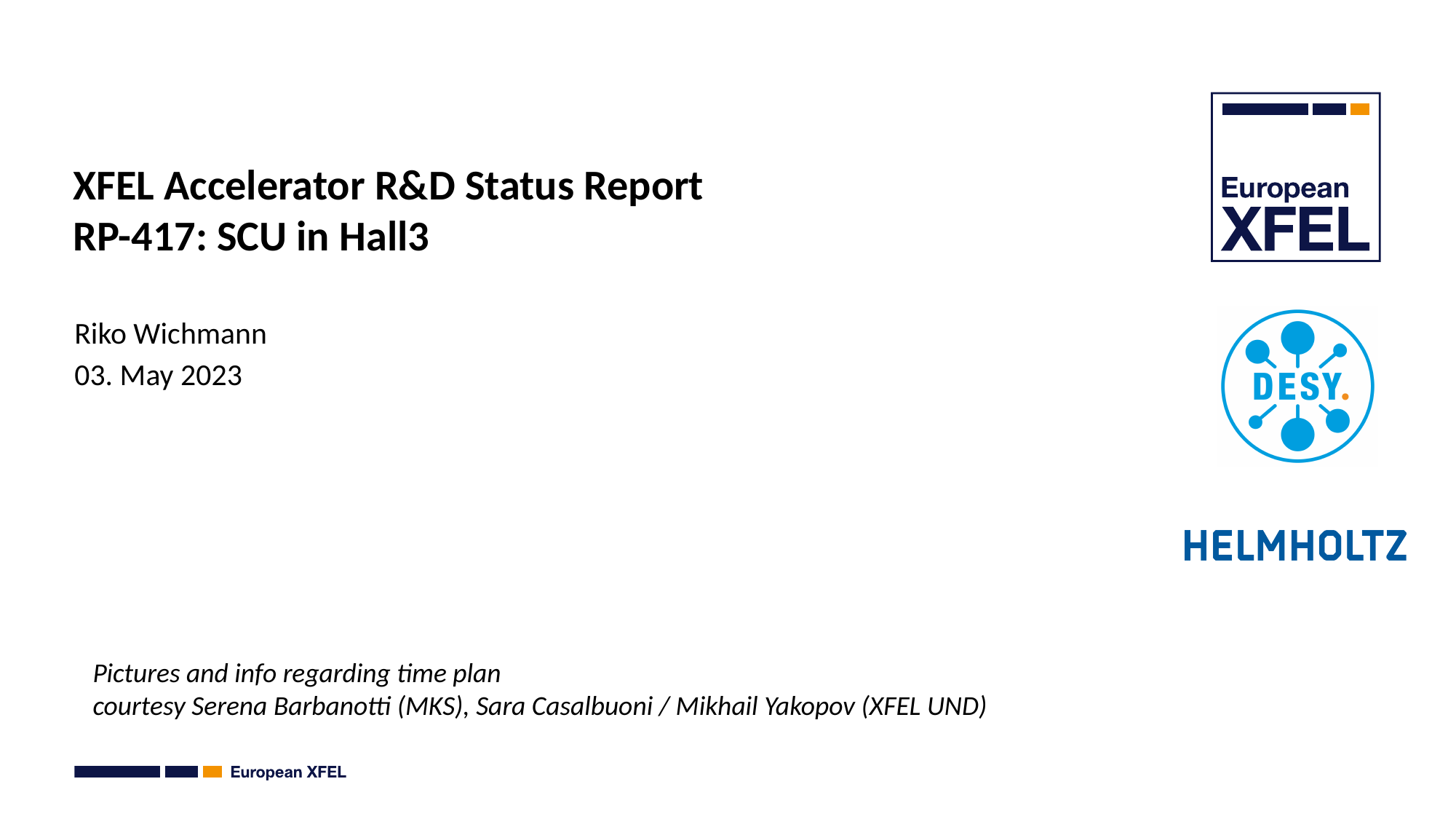

# XFEL Accelerator R&D Status Report RP-417: SCU in Hall3
Riko Wichmann
03. May 2023
Pictures and info regarding time plan
courtesy Serena Barbanotti (MKS), Sara Casalbuoni / Mikhail Yakopov (XFEL UND)